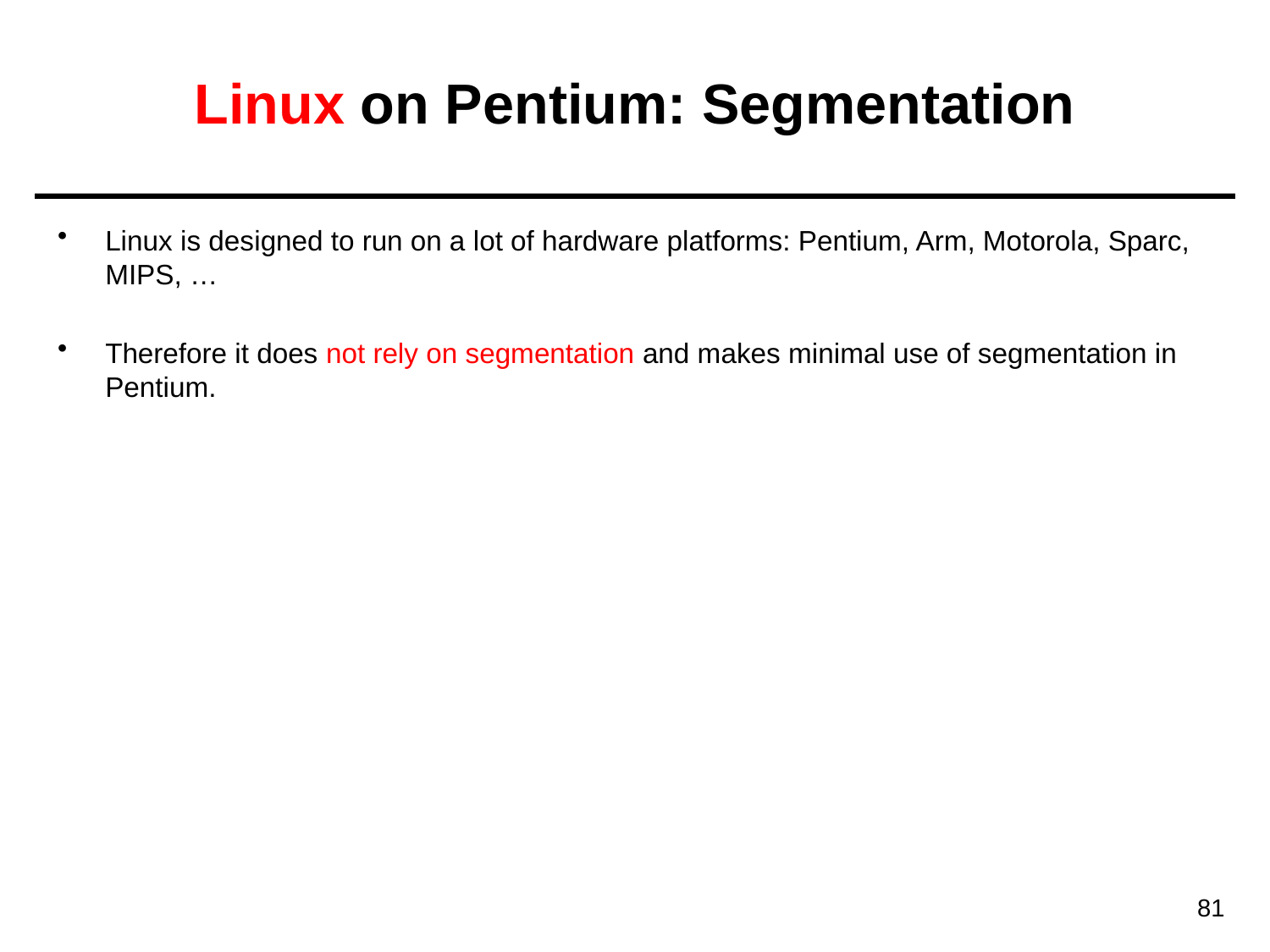

# Linux on Pentium: Segmentation
Linux is designed to run on a lot of hardware platforms: Pentium, Arm, Motorola, Sparc, MIPS, …

Therefore it does not rely on segmentation and makes minimal use of segmentation in Pentium.

81